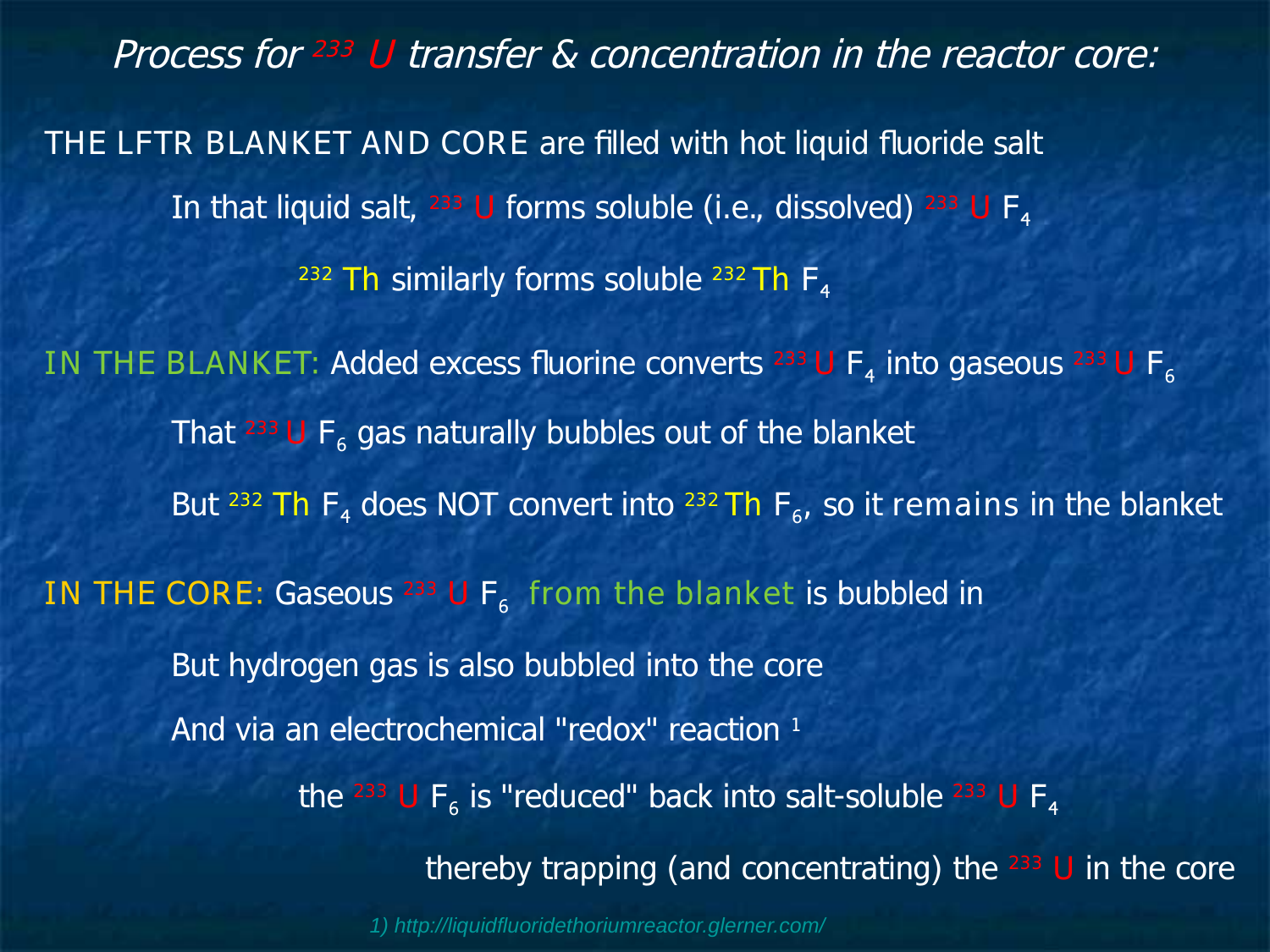

# Process for 233 U transfer & concentration in the reactor core:
THE LFTR BLANKET AND CORE are filled with hot liquid fluoride salt

	In that liquid salt, 233 U forms soluble (i.e., dissolved) 233 U F4

		232 Th similarly forms soluble 232 Th F4

IN THE BLANKET: Added excess fluorine converts 233 U F4 into gaseous 233 U F6

	That 233 U F6 gas naturally bubbles out of the blanket

	But 232 Th F4 does NOT convert into 232 Th F6, so it remains in the blanket

IN THE CORE: Gaseous 233 U F6  from the blanket is bubbled in

	But hydrogen gas is also bubbled into the core

	And via an electrochemical "redox" reaction 1

		the 233 U F6 is "reduced" back into salt-soluble 233 U F4

			thereby trapping (and concentrating) the 233 U in the core
1) http://liquidfluoridethoriumreactor.glerner.com/